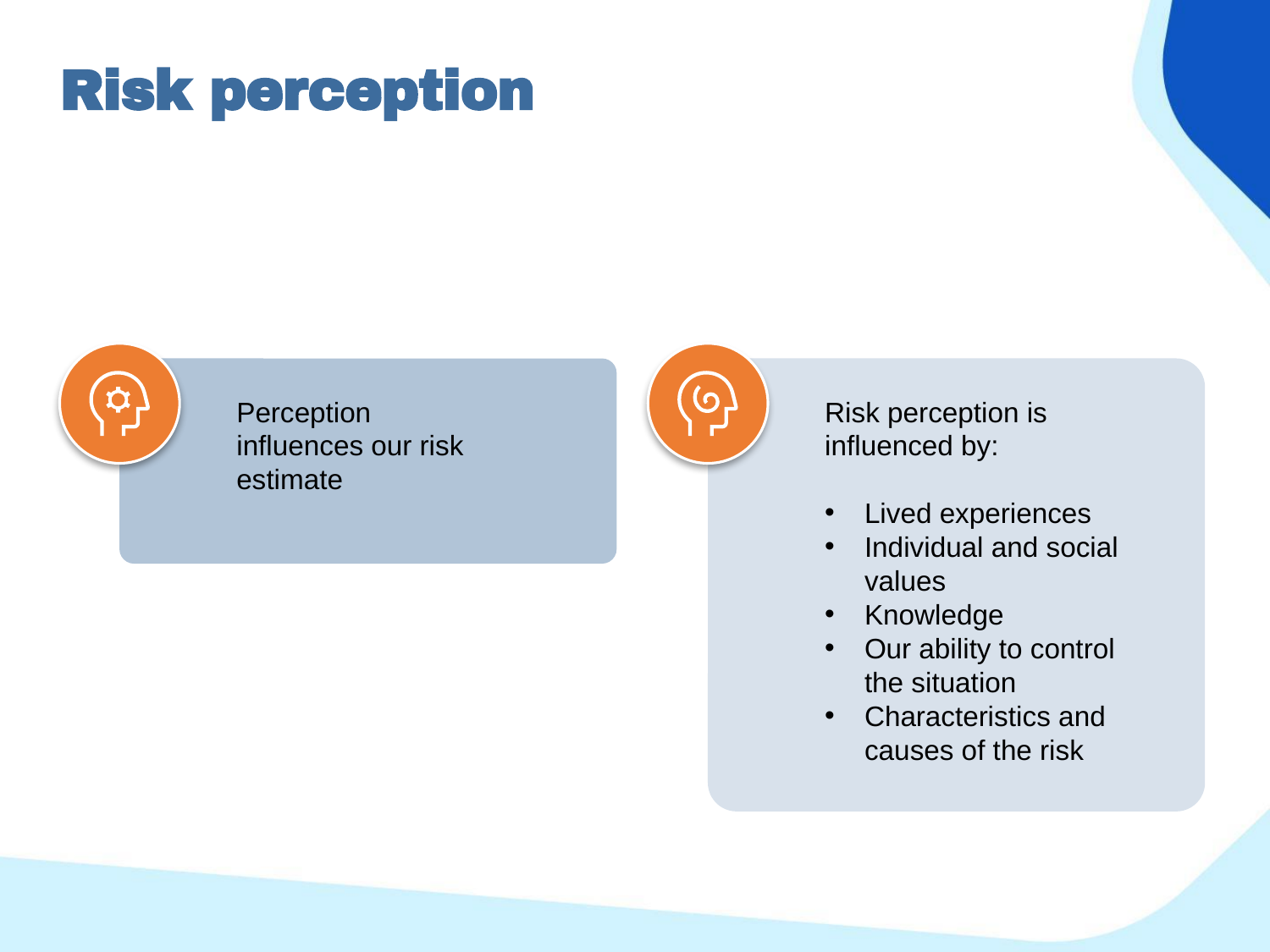

Risk perception

Perception influences our risk estimate
Risk perception is influenced by:

Lived experiences
Individual and social values
Knowledge
Our ability to control the situation
Characteristics and causes of the risk